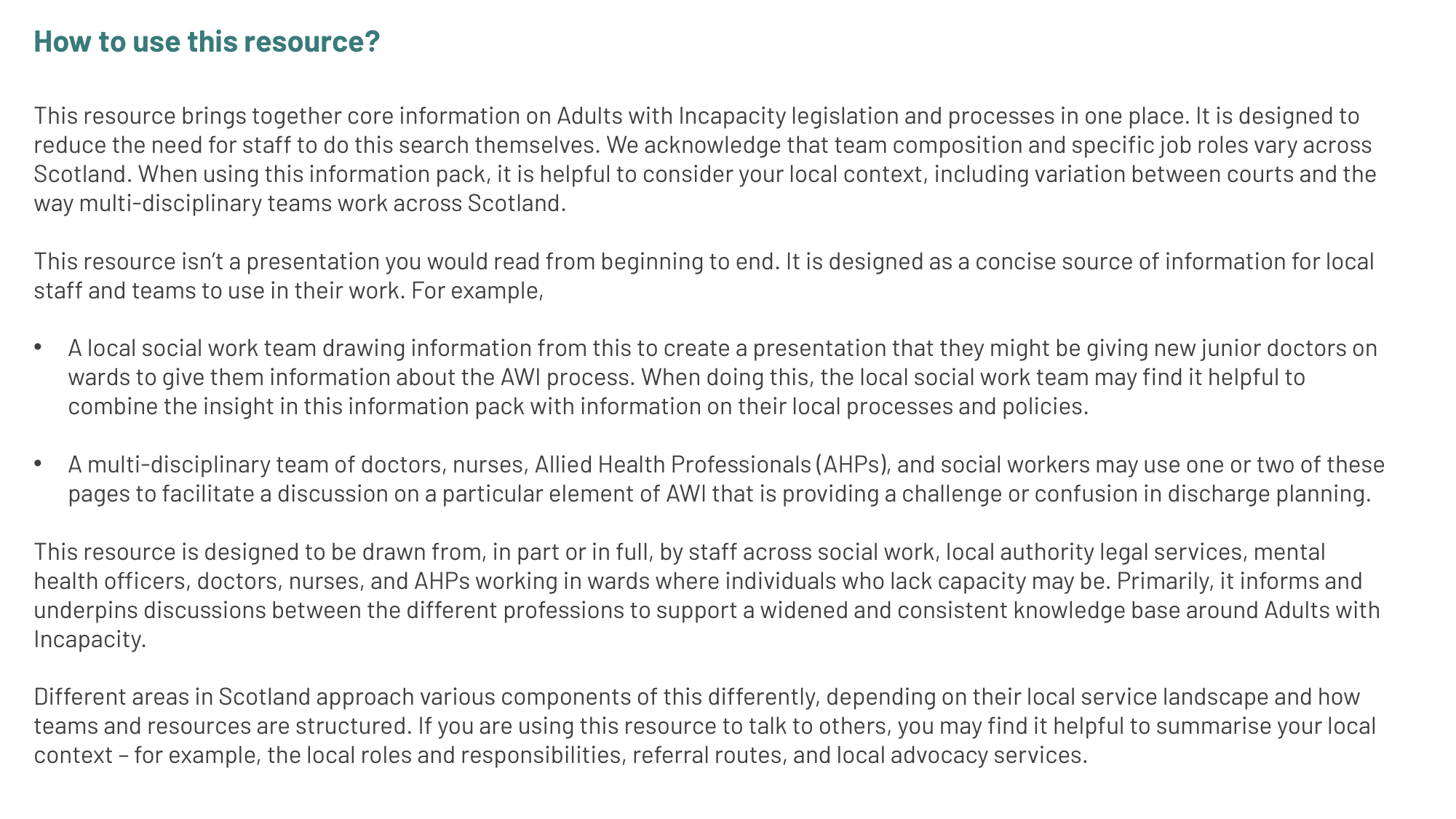

How to use this resource?
This resource brings together core information on Adults with Incapacity legislation and processes in one place. It is designed to reduce the need for staff to do this search themselves. We acknowledge that team composition and specific job roles vary across Scotland. When using this information pack, it is helpful to consider your local context, including variation between courts and the way multi-disciplinary teams work across Scotland.

This resource isn’t a presentation you would read from beginning to end. It is designed as a concise source of information for local staff and teams to use in their work. For example,

A local social work team drawing information from this to create a presentation that they might be giving new junior doctors on wards to give them information about the AWI process. When doing this, the local social work team may find it helpful to combine the insight in this information pack with information on their local processes and policies.

A multi-disciplinary team of doctors, nurses, Allied Health Professionals (AHPs), and social workers may use one or two of these pages to facilitate a discussion on a particular element of AWI that is providing a challenge or confusion in discharge planning.

This resource is designed to be drawn from, in part or in full, by staff across social work, local authority legal services, mental health officers, doctors, nurses, and AHPs working in wards where individuals who lack capacity may be. Primarily, it informs and underpins discussions between the different professions to support a widened and consistent knowledge base around Adults with Incapacity.

Different areas in Scotland approach various components of this differently, depending on their local service landscape and how teams and resources are structured. If you are using this resource to talk to others, you may find it helpful to summarise your local context – for example, the local roles and responsibilities, referral routes, and local advocacy services.